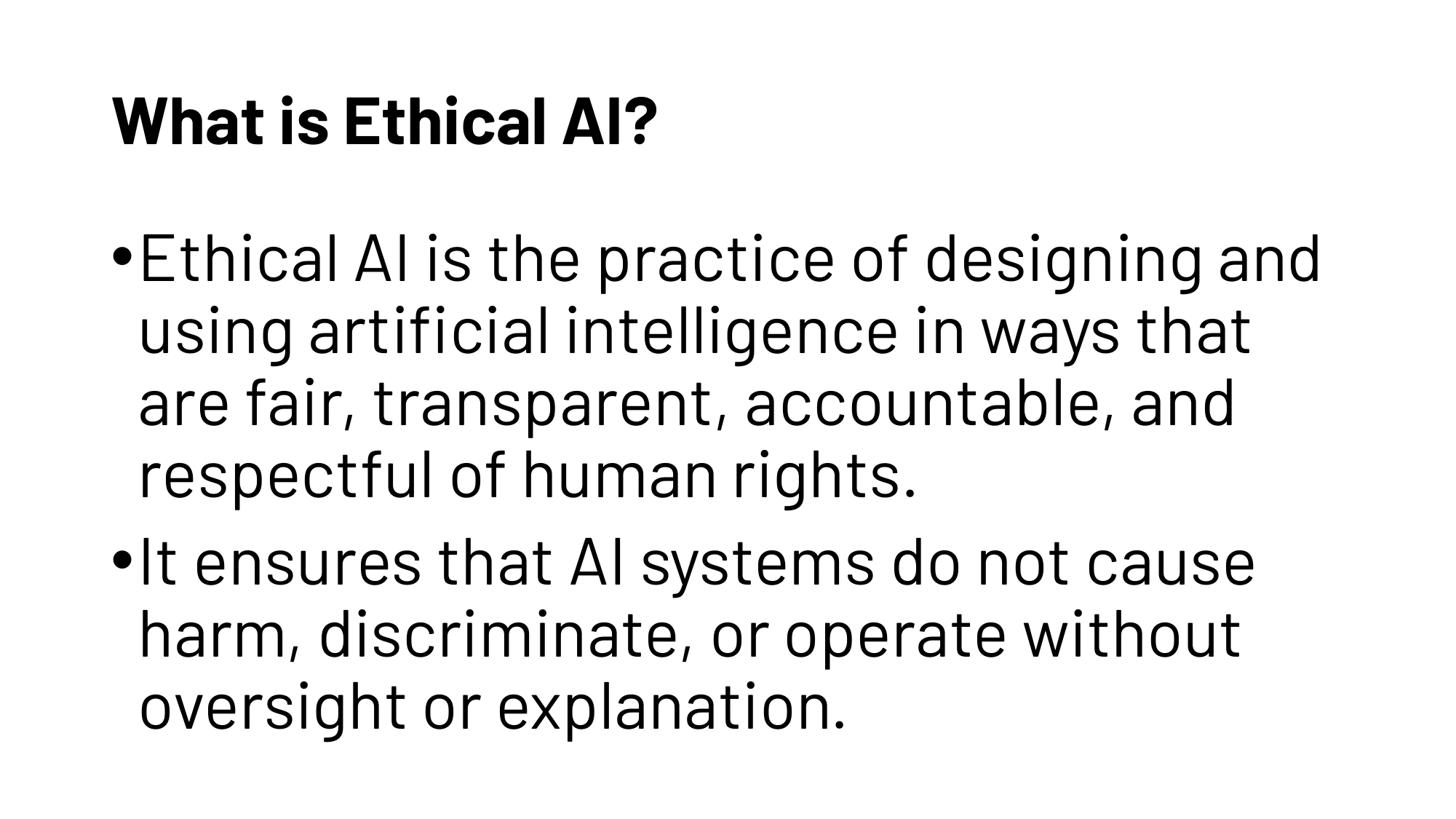

# What is Ethical AI?
Ethical AI is the practice of designing and using artificial intelligence in ways that are fair, transparent, accountable, and respectful of human rights.
It ensures that AI systems do not cause harm, discriminate, or operate without oversight or explanation.